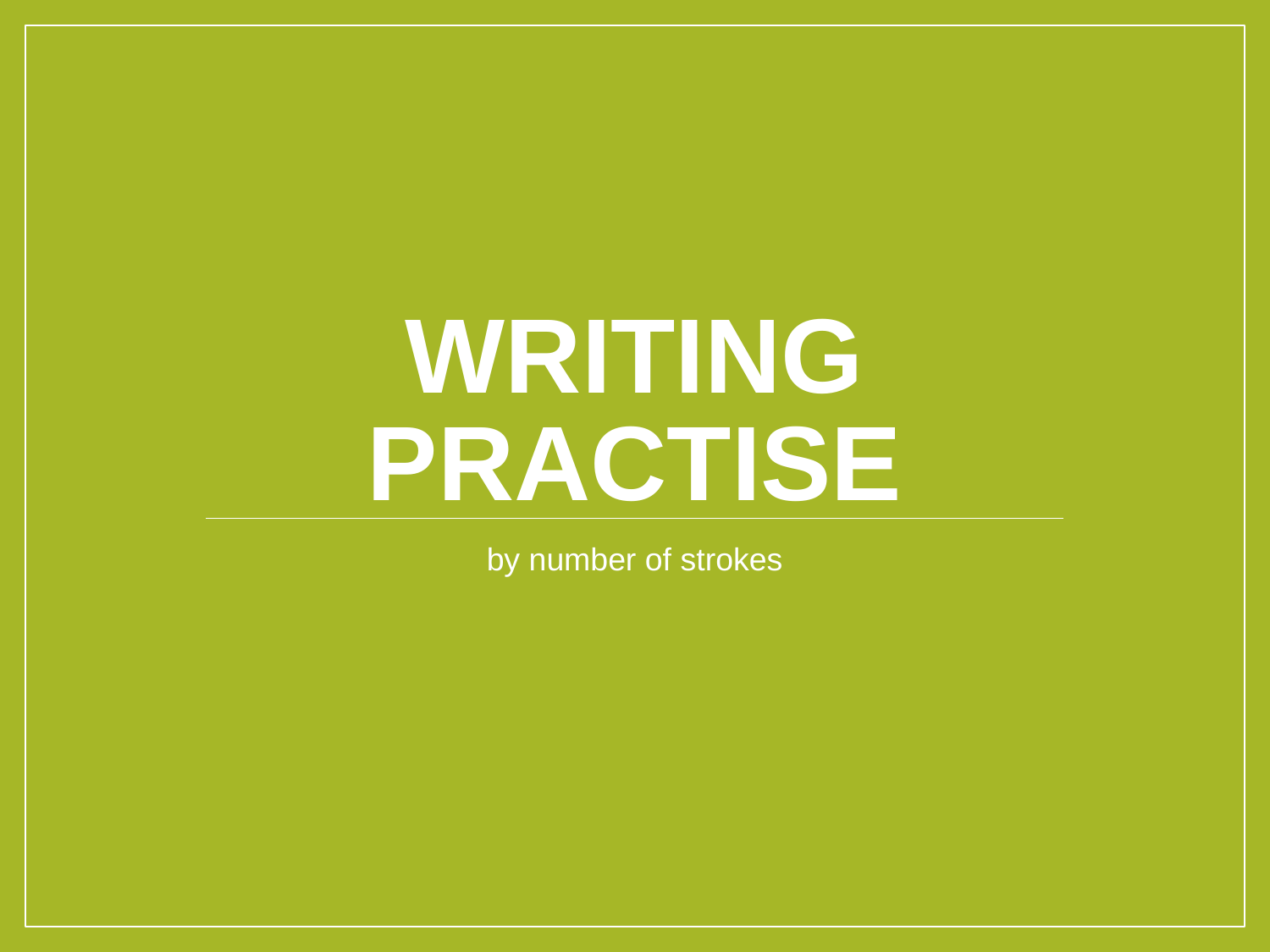

# Writing practise
by number of strokes